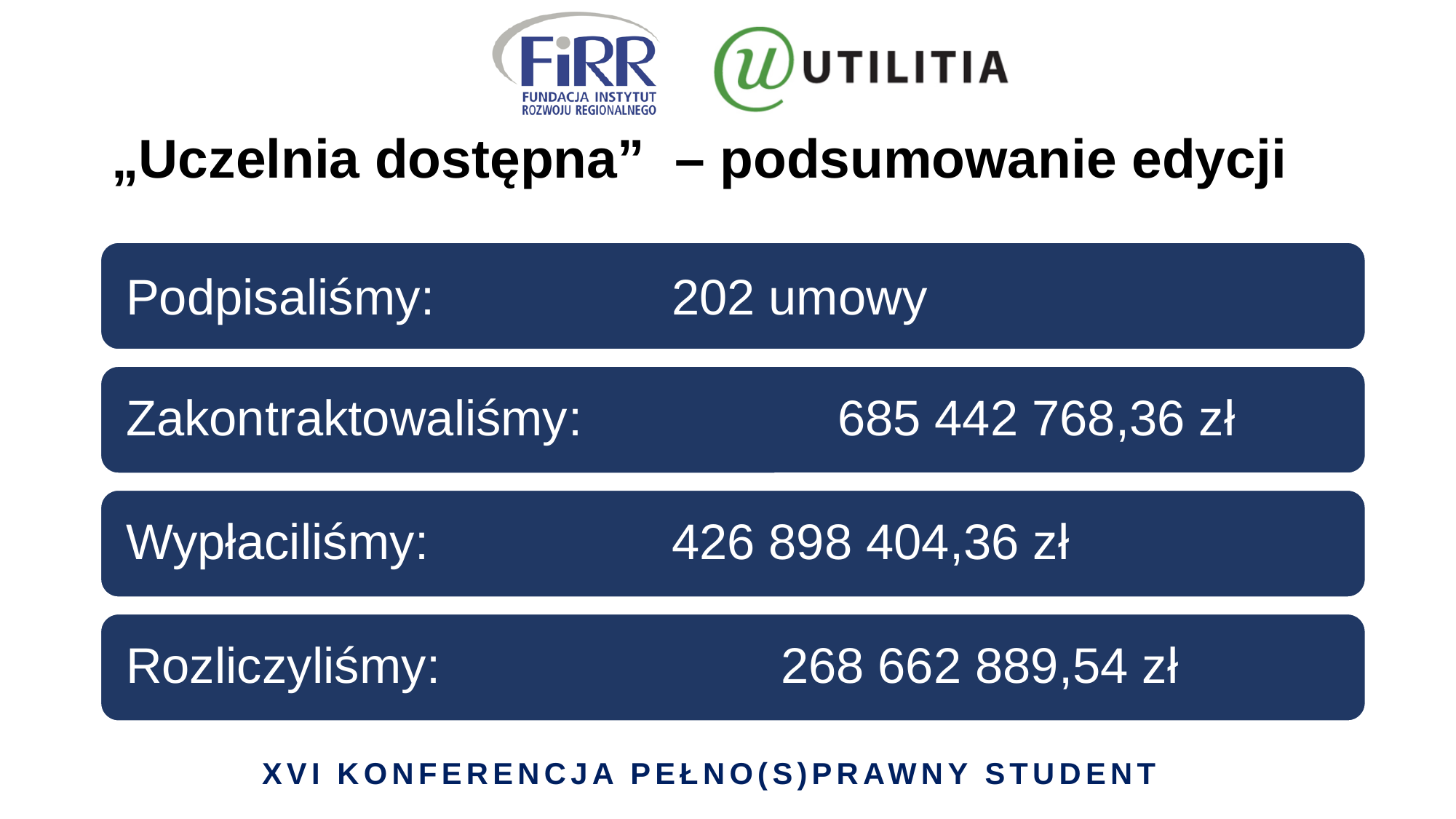

# „Uczelnia dostępna”  – podsumowanie edycji
Podpisaliśmy:		      	202 umowy
Zakontraktowaliśmy: 	            685 442 768,36 zł
Wypłaciliśmy: 			426 898 404,36 zł
Rozliczyliśmy: 			268 662 889,54 zł